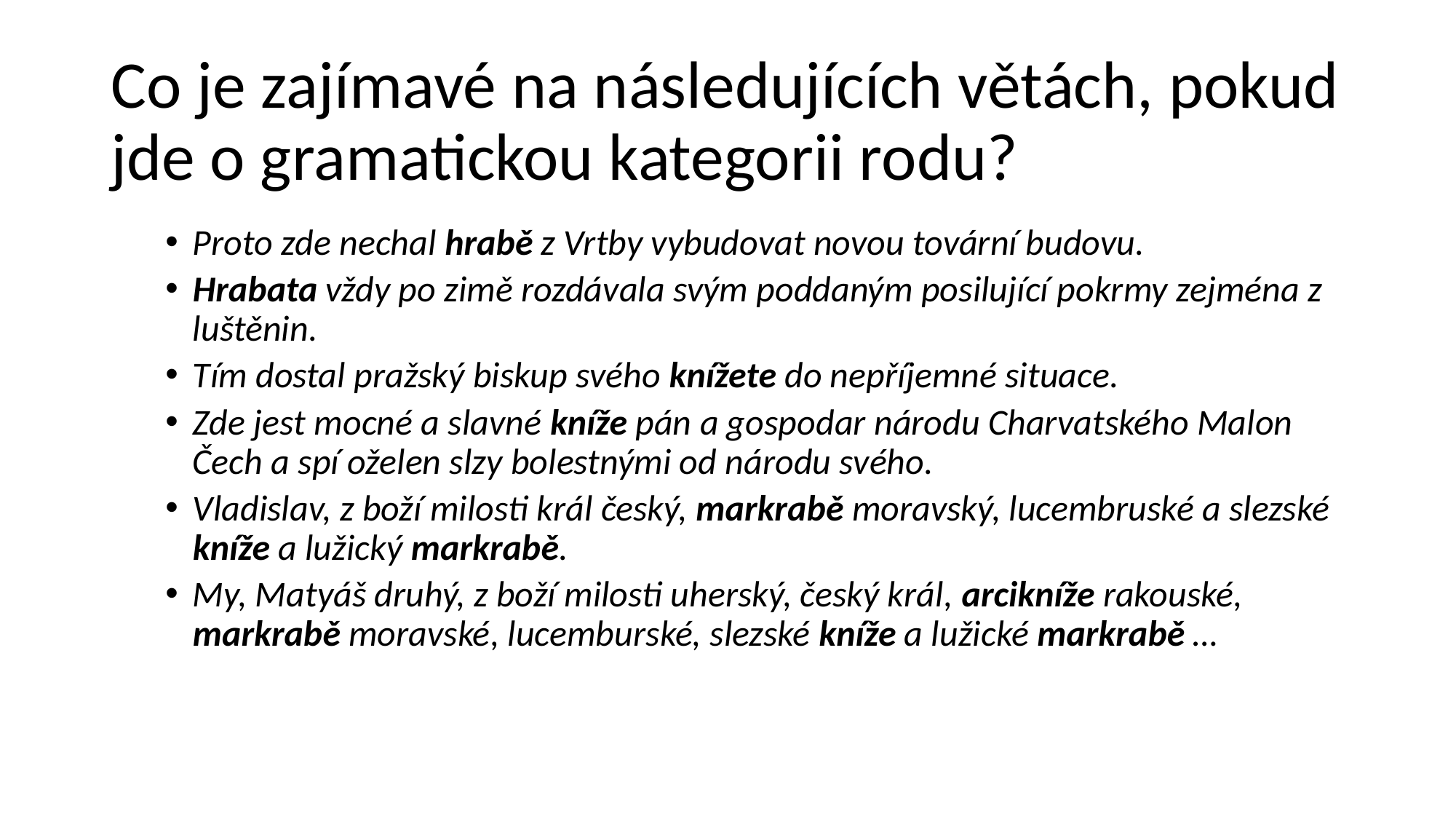

# Co je zajímavé na následujících větách, pokud jde o gramatickou kategorii rodu?
Proto zde nechal hrabě z Vrtby vybudovat novou tovární budovu.
Hrabata vždy po zimě rozdávala svým poddaným posilující pokrmy zejména z luštěnin.
Tím dostal pražský biskup svého knížete do nepříjemné situace.
Zde jest mocné a slavné kníže pán a gospodar národu Charvatského Malon Čech a spí oželen slzy bolestnými od národu svého.
Vladislav, z boží milosti král český, markrabě moravský, lucembruské a slezské kníže a lužický markrabě.
My, Matyáš druhý, z boží milosti uherský, český král, arcikníže rakouské, markrabě moravské, lucemburské, slezské kníže a lužické markrabě …